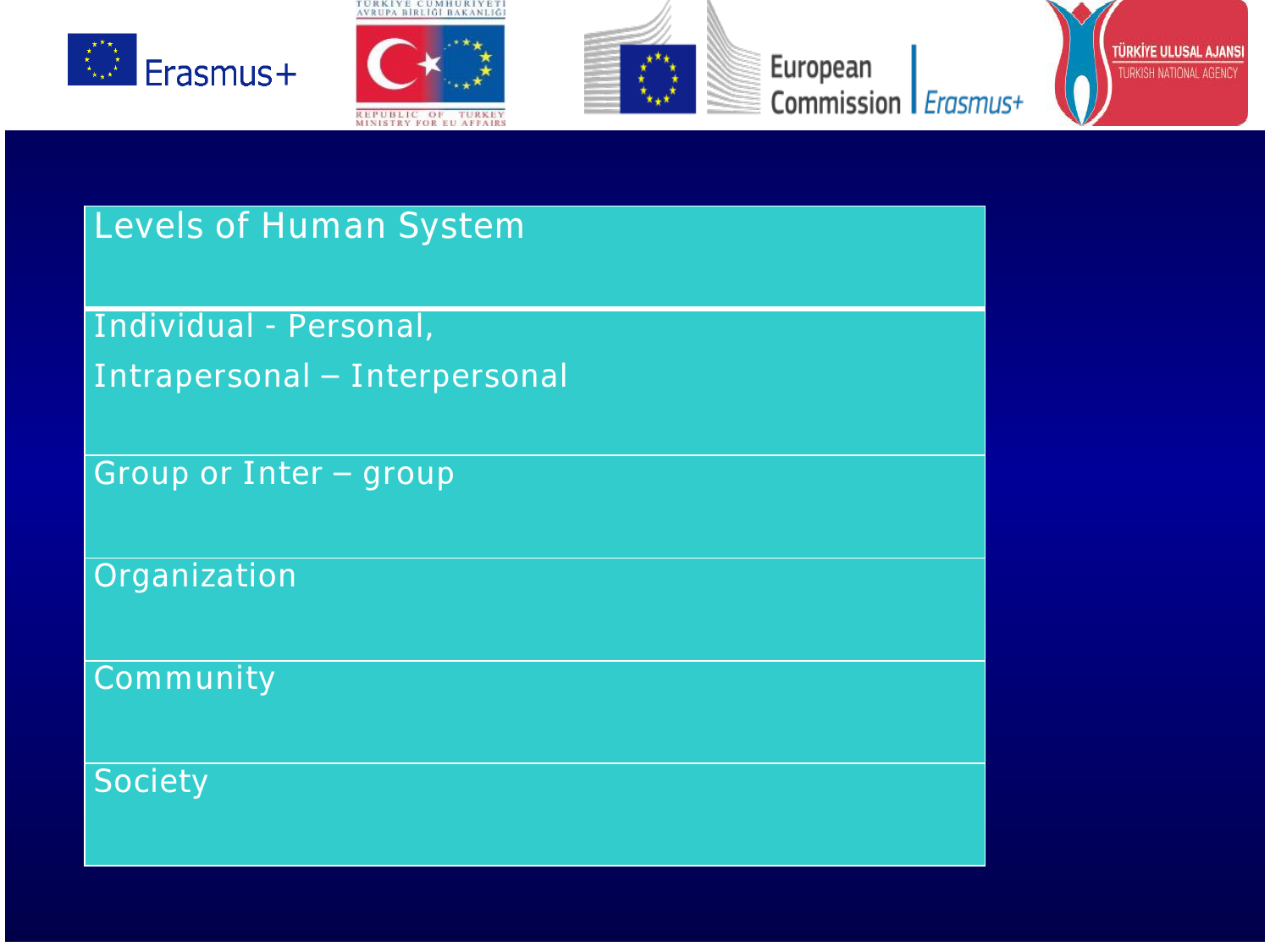

| Levels of Human System |
| --- |
| Individual - Personal, Intrapersonal – Interpersonal |
| Group or Inter – group |
| Organization |
| Community |
| Society |